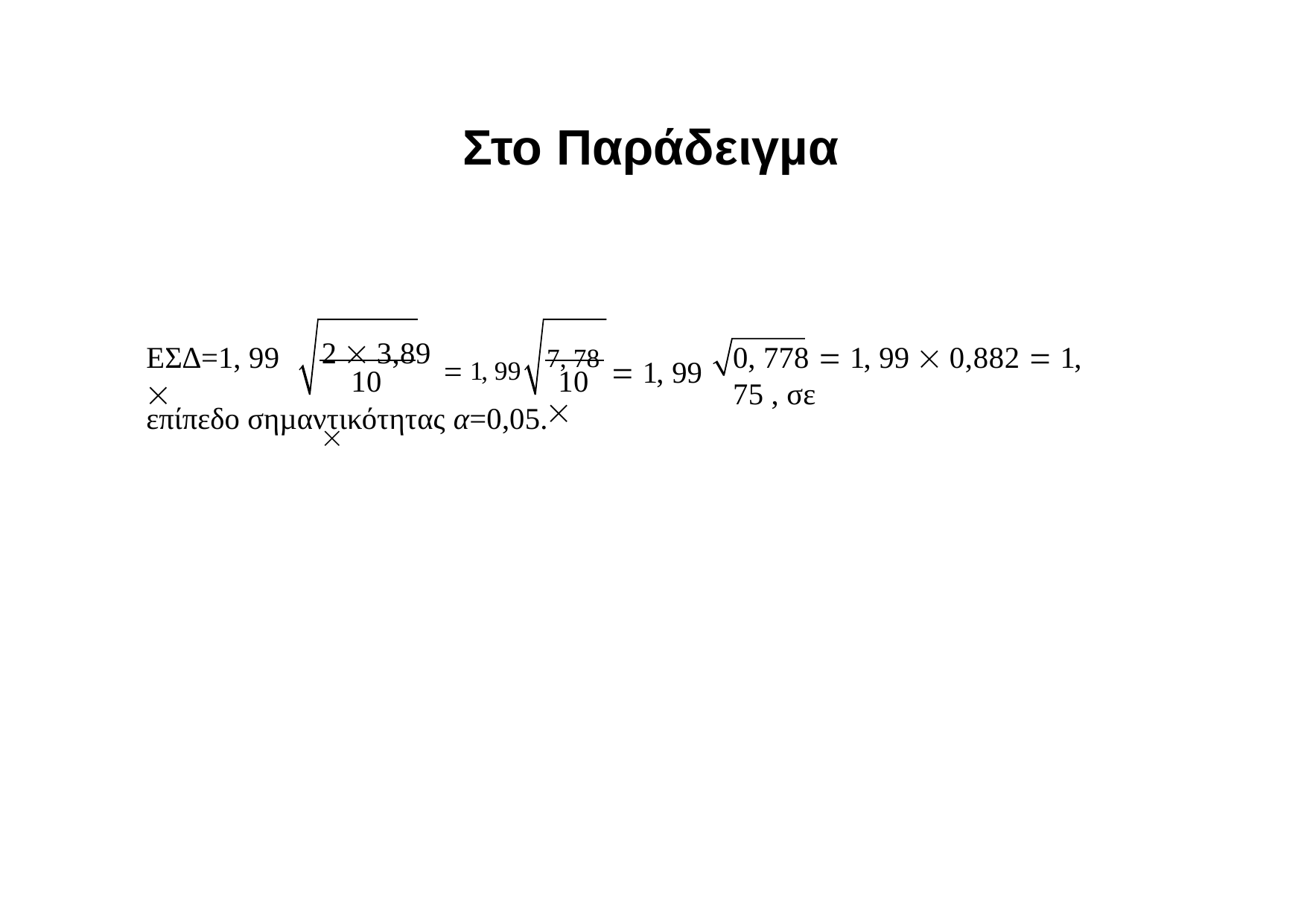

# Στο Παράδειγµα
2 × 3,89 = 1, 99 ×

ΕΣ∆=1, 99 ×
7, 78 = 1, 99 ×
0, 778 = 1, 99 × 0,882 = 1, 75 , σε

10
10

επίπεδο σηµαντικότητας α=0,05.